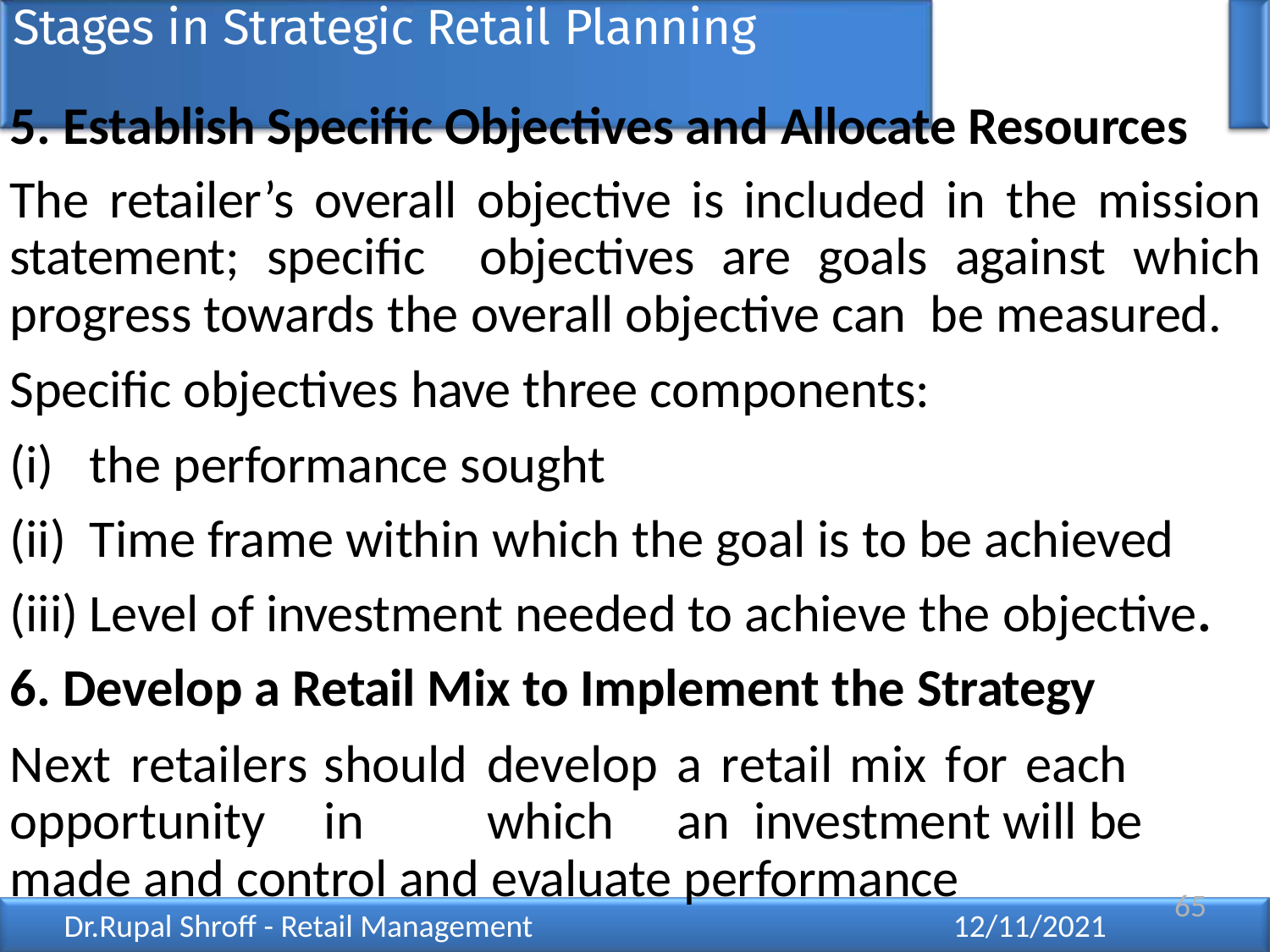

# Stages in Strategic Retail Planning
5. Establish Specific Objectives and Allocate Resources
The retailer’s overall objective is included in the mission statement; specific  objectives are goals against which progress towards the overall objective can  be measured.
Specific objectives have three components:
the performance sought
Time frame within which the goal is to be achieved
Level of investment needed to achieve the objective.
6. Develop a Retail Mix to Implement the Strategy
Next	retailers	should	develop	a	retail	mix	for	each	opportunity	in	which	an  investment will be made and control and evaluate performance
65
Dr.Rupal Shroff - Retail Management
12/11/2021